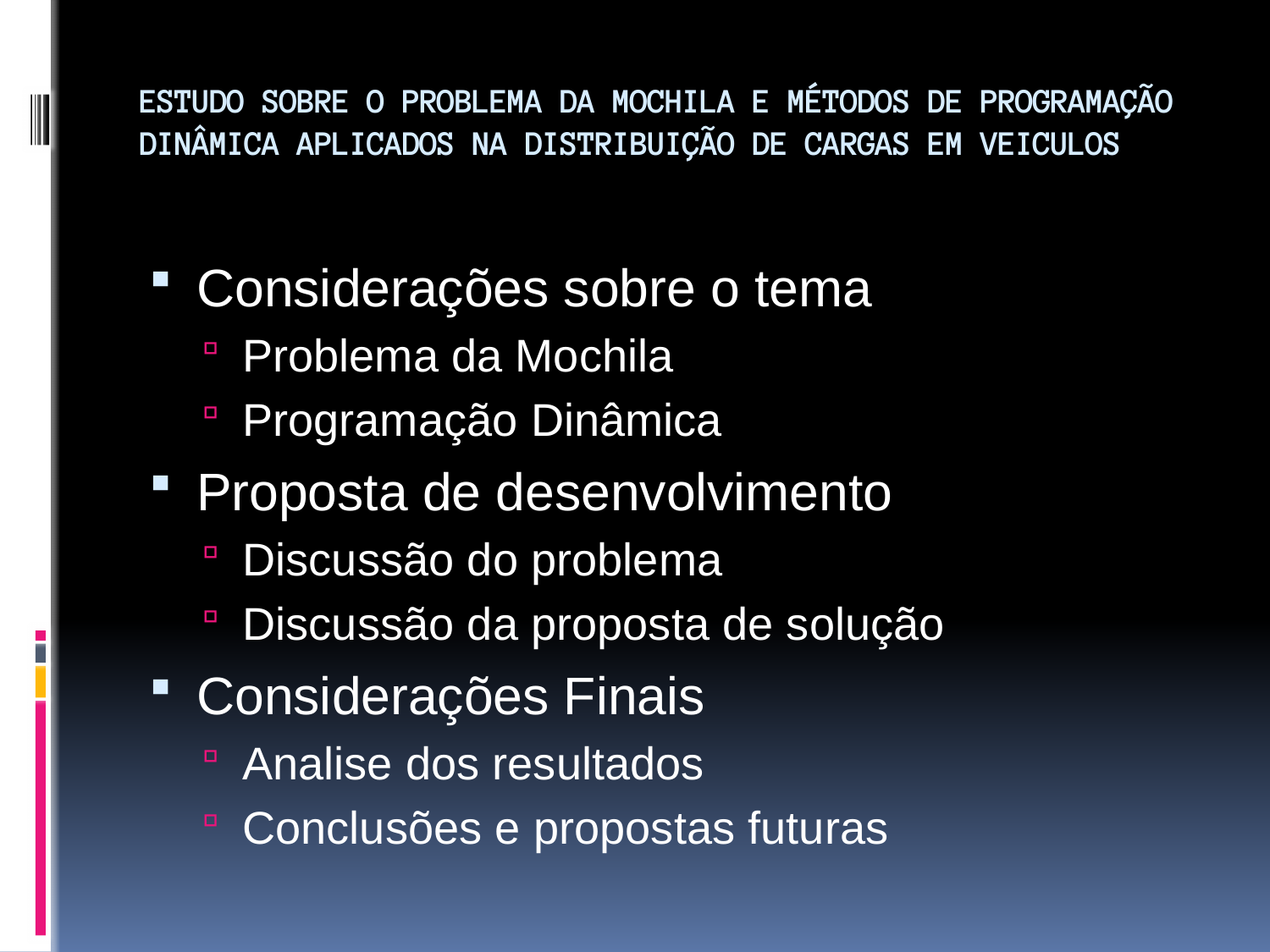

# ESTUDO SOBRE O PROBLEMA DA MOCHILA E MÉTODOS DE PROGRAMAÇÃO DINÂMICA APLICADOS NA DISTRIBUIÇÃO DE CARGAS EM VEICULOS
Considerações sobre o tema
Problema da Mochila
Programação Dinâmica
Proposta de desenvolvimento
Discussão do problema
Discussão da proposta de solução
Considerações Finais
Analise dos resultados
Conclusões e propostas futuras